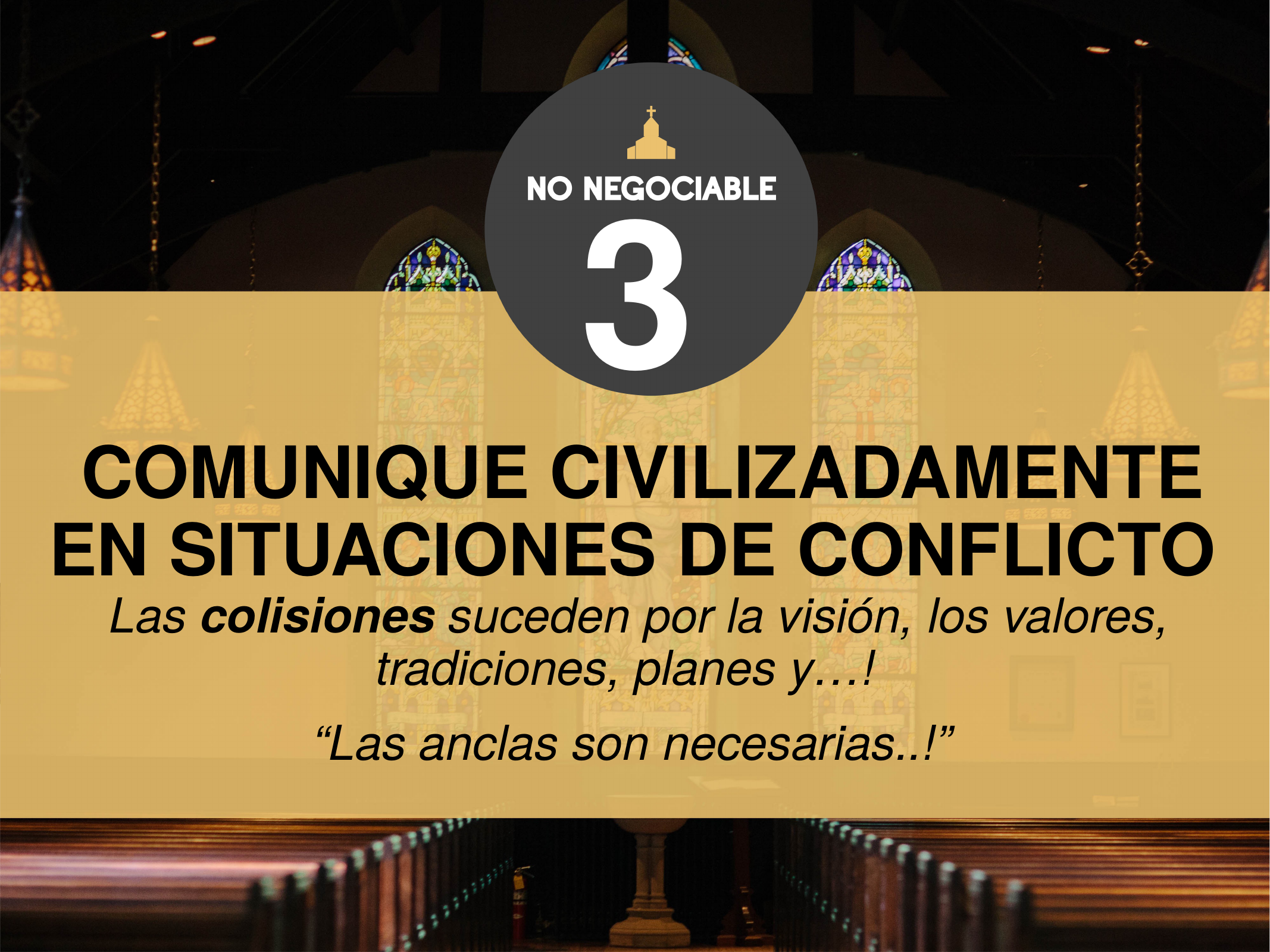

3
 comunique civilizadamente en situaciones de conflicto
 Las colisiones suceden por la visión, los valores, tradiciones, planes y…!

“Las anclas son necesarias..!”